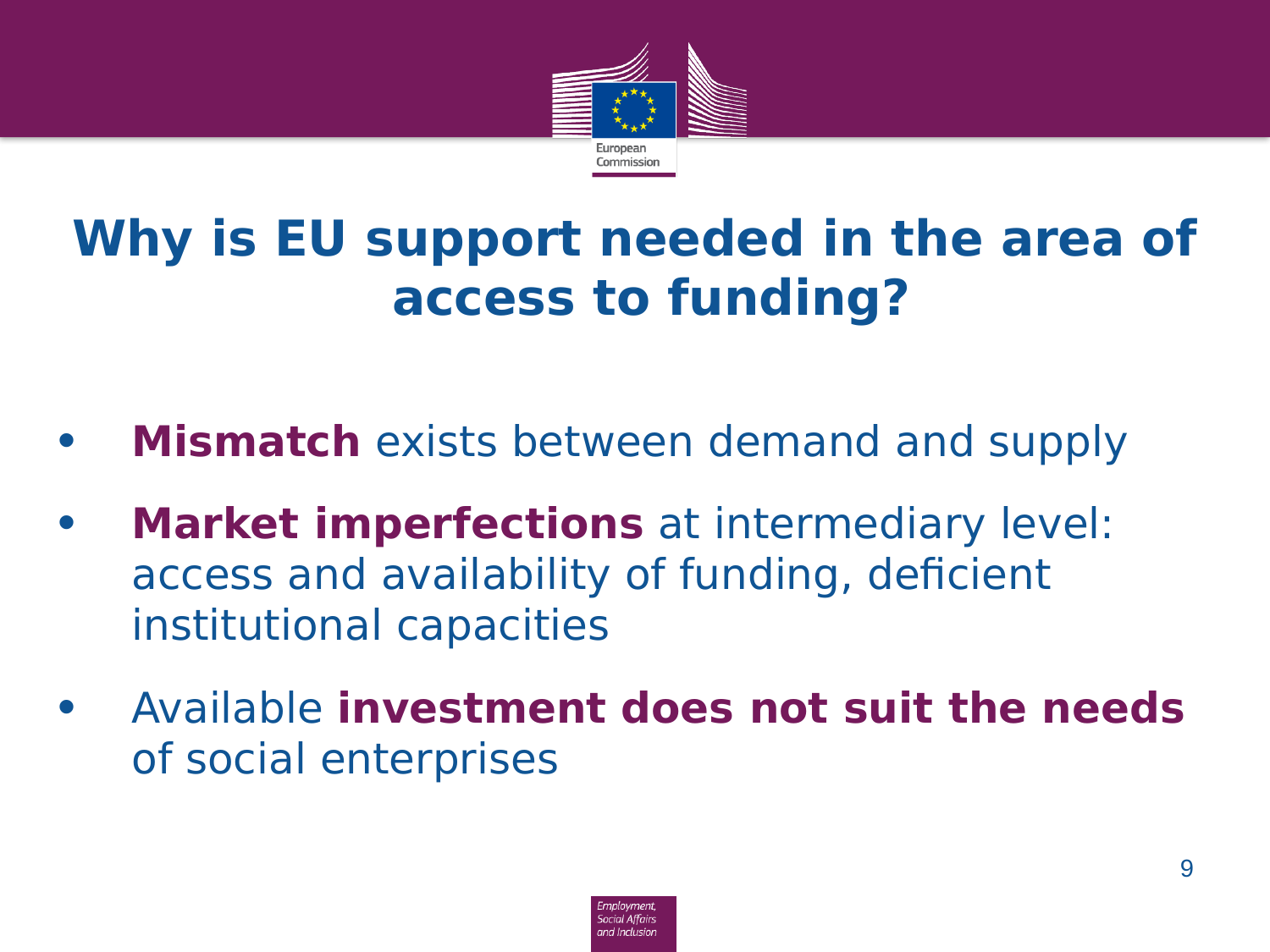

Why is EU support needed in the area of access to funding?
Mismatch exists between demand and supply
Market imperfections at intermediary level: access and availability of funding, deficient institutional capacities
Available investment does not suit the needs of social enterprises
9